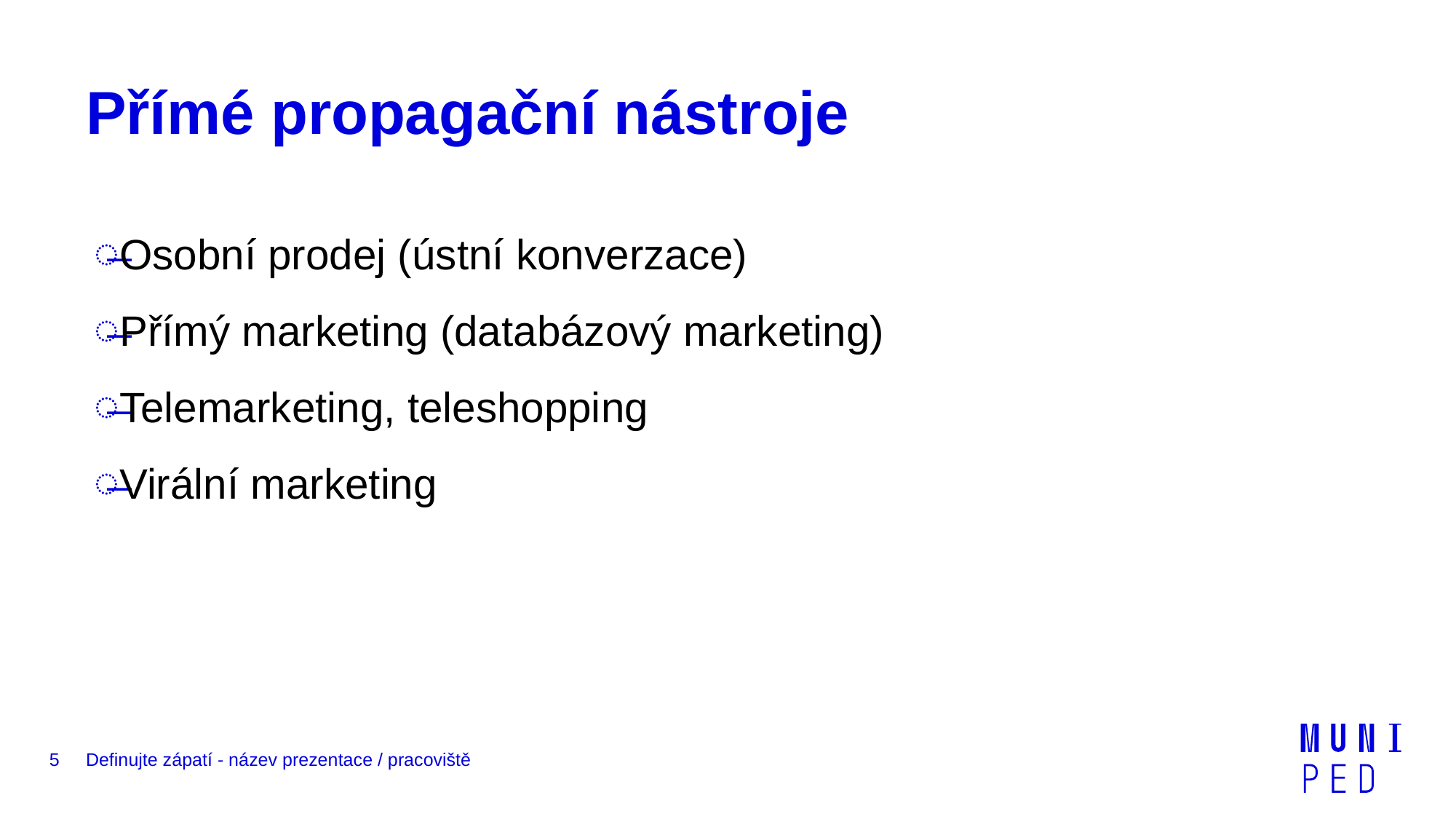

# Přímé propagační nástroje
Osobní prodej (ústní konverzace)
Přímý marketing (databázový marketing)
Telemarketing, teleshopping
Virální marketing
5
Definujte zápatí - název prezentace / pracoviště